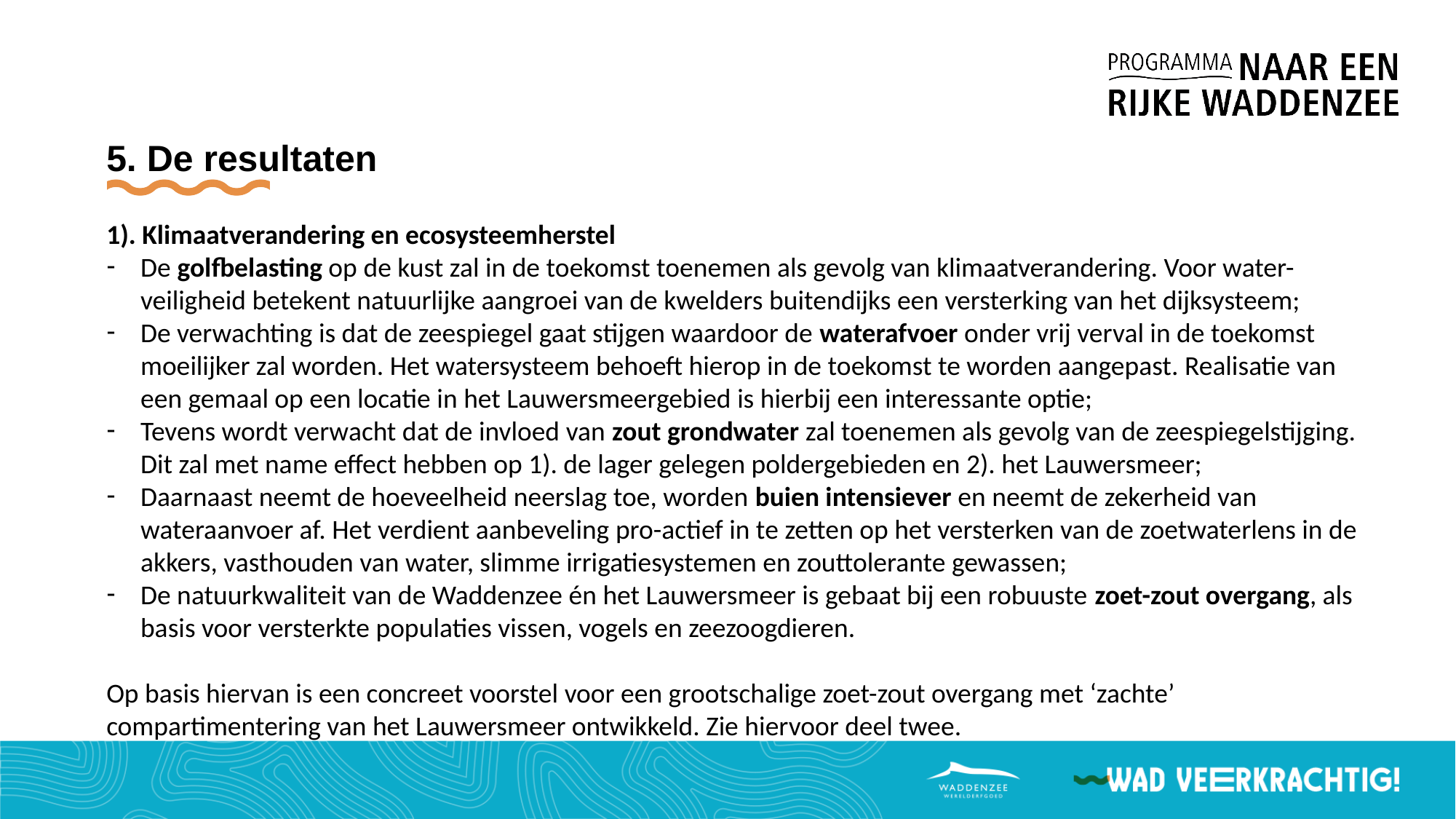

# 5. De resultaten

1). Klimaatverandering en ecosysteemherstel
De golfbelasting op de kust zal in de toekomst toenemen als gevolg van klimaatverandering. Voor water-veiligheid betekent natuurlijke aangroei van de kwelders buitendijks een versterking van het dijksysteem;
De verwachting is dat de zeespiegel gaat stijgen waardoor de waterafvoer onder vrij verval in de toekomst moeilijker zal worden. Het watersysteem behoeft hierop in de toekomst te worden aangepast. Realisatie van een gemaal op een locatie in het Lauwersmeergebied is hierbij een interessante optie;
Tevens wordt verwacht dat de invloed van zout grondwater zal toenemen als gevolg van de zeespiegelstijging. Dit zal met name effect hebben op 1). de lager gelegen poldergebieden en 2). het Lauwersmeer;
Daarnaast neemt de hoeveelheid neerslag toe, worden buien intensiever en neemt de zekerheid van wateraanvoer af. Het verdient aanbeveling pro-actief in te zetten op het versterken van de zoetwaterlens in de akkers, vasthouden van water, slimme irrigatiesystemen en zouttolerante gewassen;
De natuurkwaliteit van de Waddenzee én het Lauwersmeer is gebaat bij een robuuste zoet-zout overgang, als basis voor versterkte populaties vissen, vogels en zeezoogdieren.

Op basis hiervan is een concreet voorstel voor een grootschalige zoet-zout overgang met ‘zachte’ compartimentering van het Lauwersmeer ontwikkeld. Zie hiervoor deel twee.